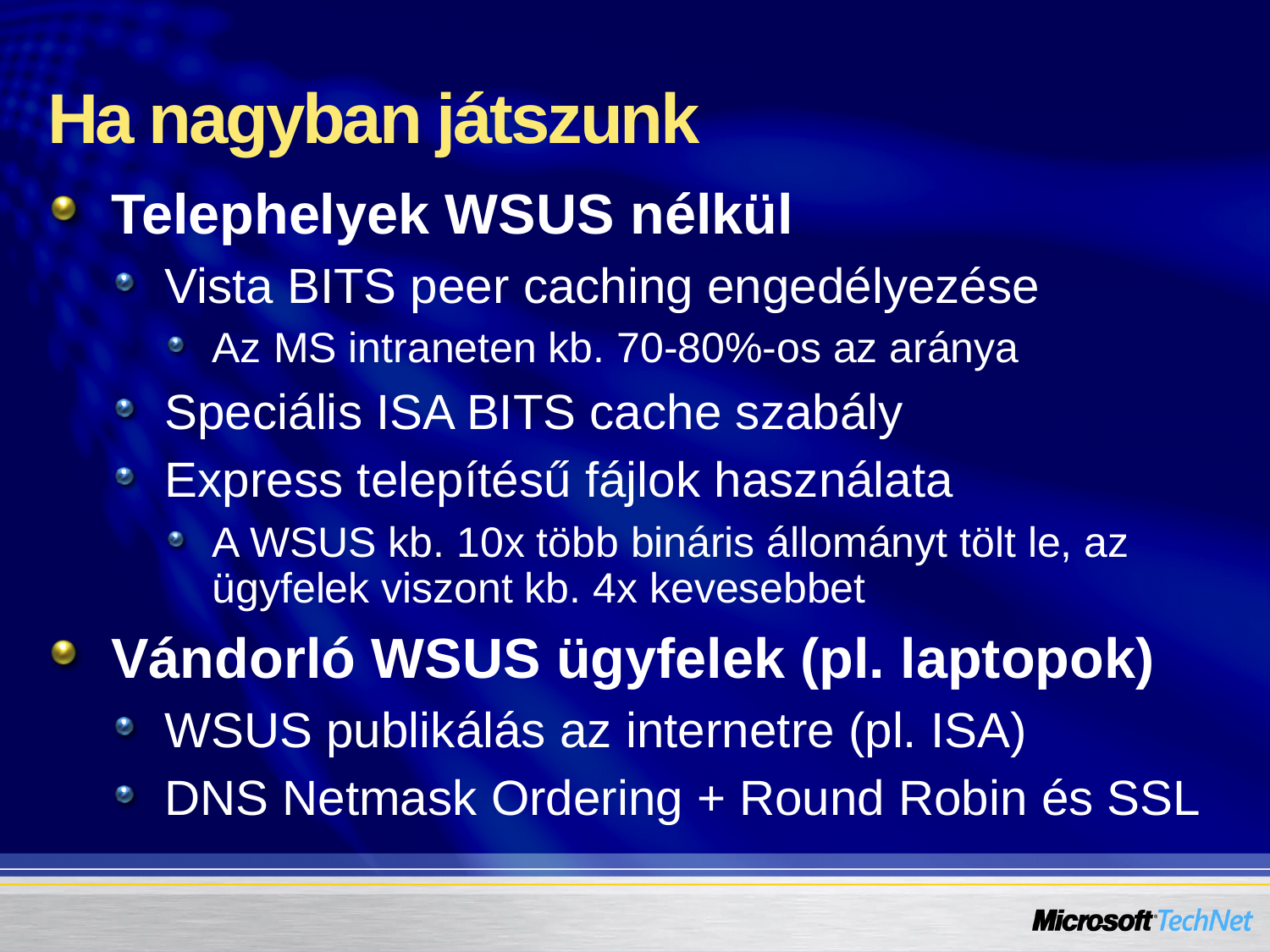

# Ha nagyban játszunk
Telephelyek WSUS nélkül
Vista BITS peer caching engedélyezése
Az MS intraneten kb. 70-80%-os az aránya
Speciális ISA BITS cache szabály
Express telepítésű fájlok használata
A WSUS kb. 10x több bináris állományt tölt le, az ügyfelek viszont kb. 4x kevesebbet
Vándorló WSUS ügyfelek (pl. laptopok)
WSUS publikálás az internetre (pl. ISA)
DNS Netmask Ordering + Round Robin és SSL